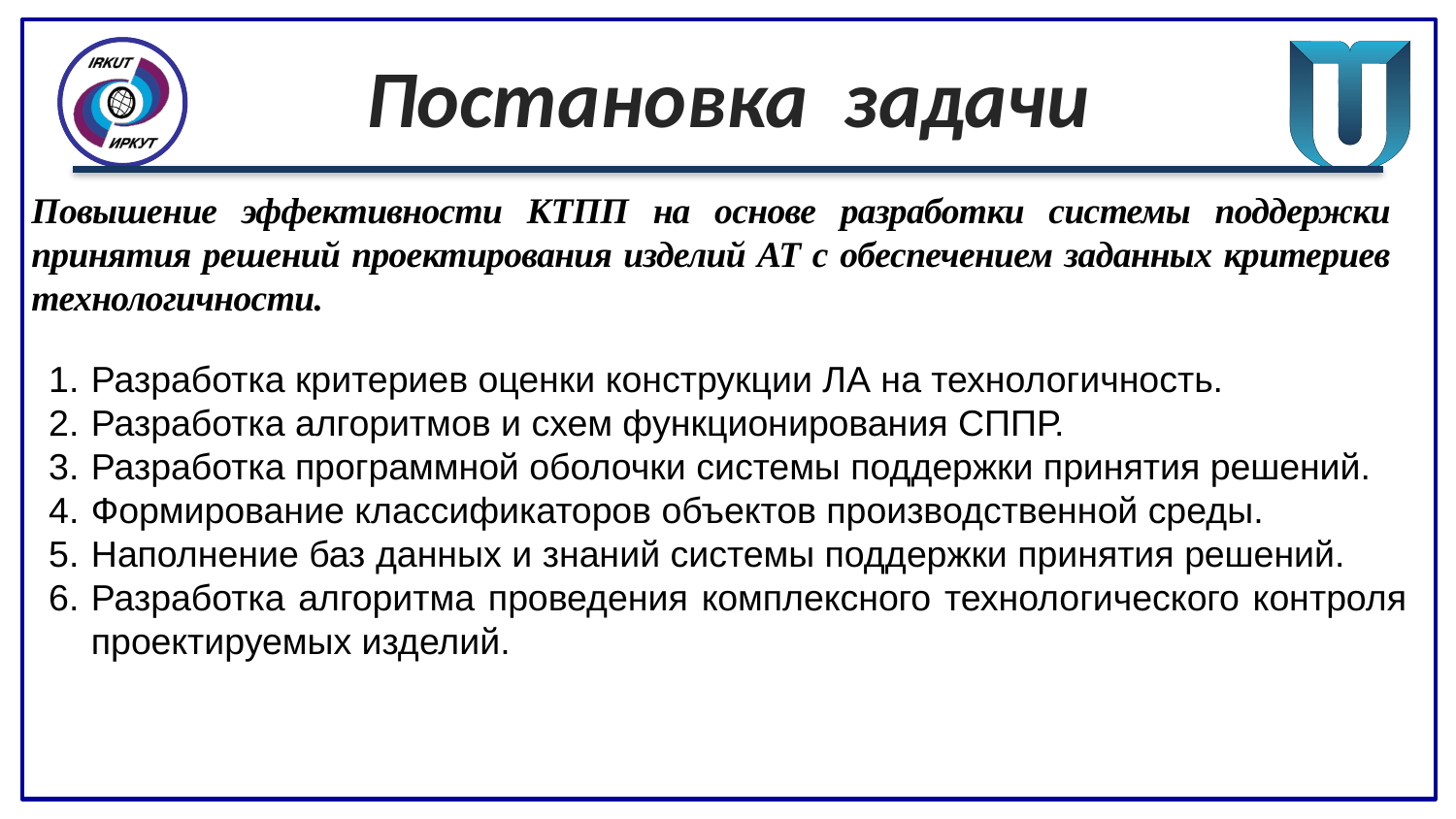

# Постановка  задачи
Повышение эффективности КТПП на основе разработки системы поддержки принятия решений проектирования изделий AT с обеспечением заданных критериев технологичности.
Разработка критериев оценки конструкции ЛА на технологичность.
Разработка алгоритмов и схем функционирования СППР.
Разработка программной оболочки системы поддержки принятия решений.
Формирование классификаторов объектов производственной среды.
Наполнение баз данных и знаний системы поддержки принятия решений.
Разработка алгоритма проведения комплексного технологического контроля проектируемых изделий.